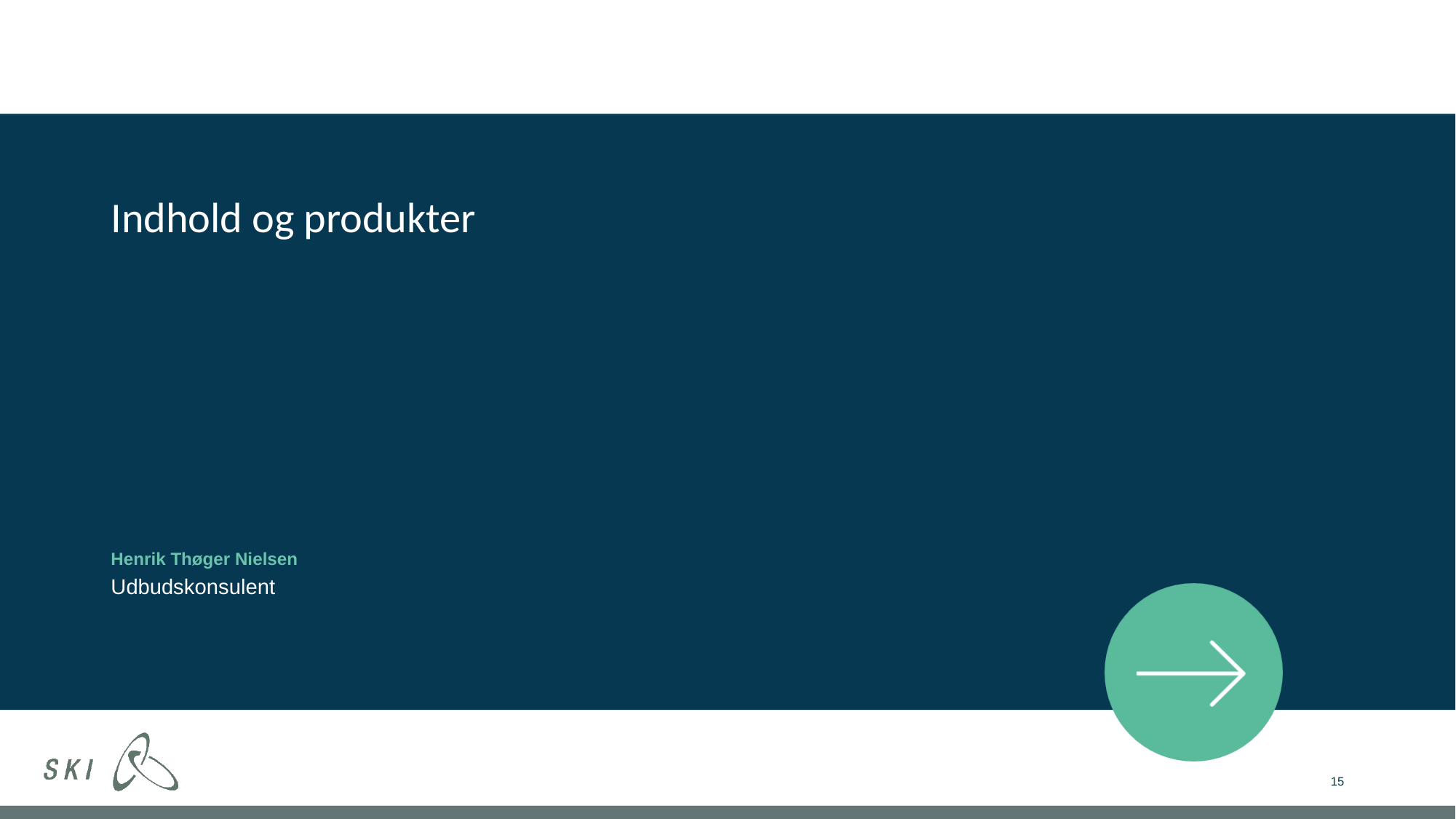

# Indhold og produkter
Henrik Thøger Nielsen
Udbudskonsulent
15